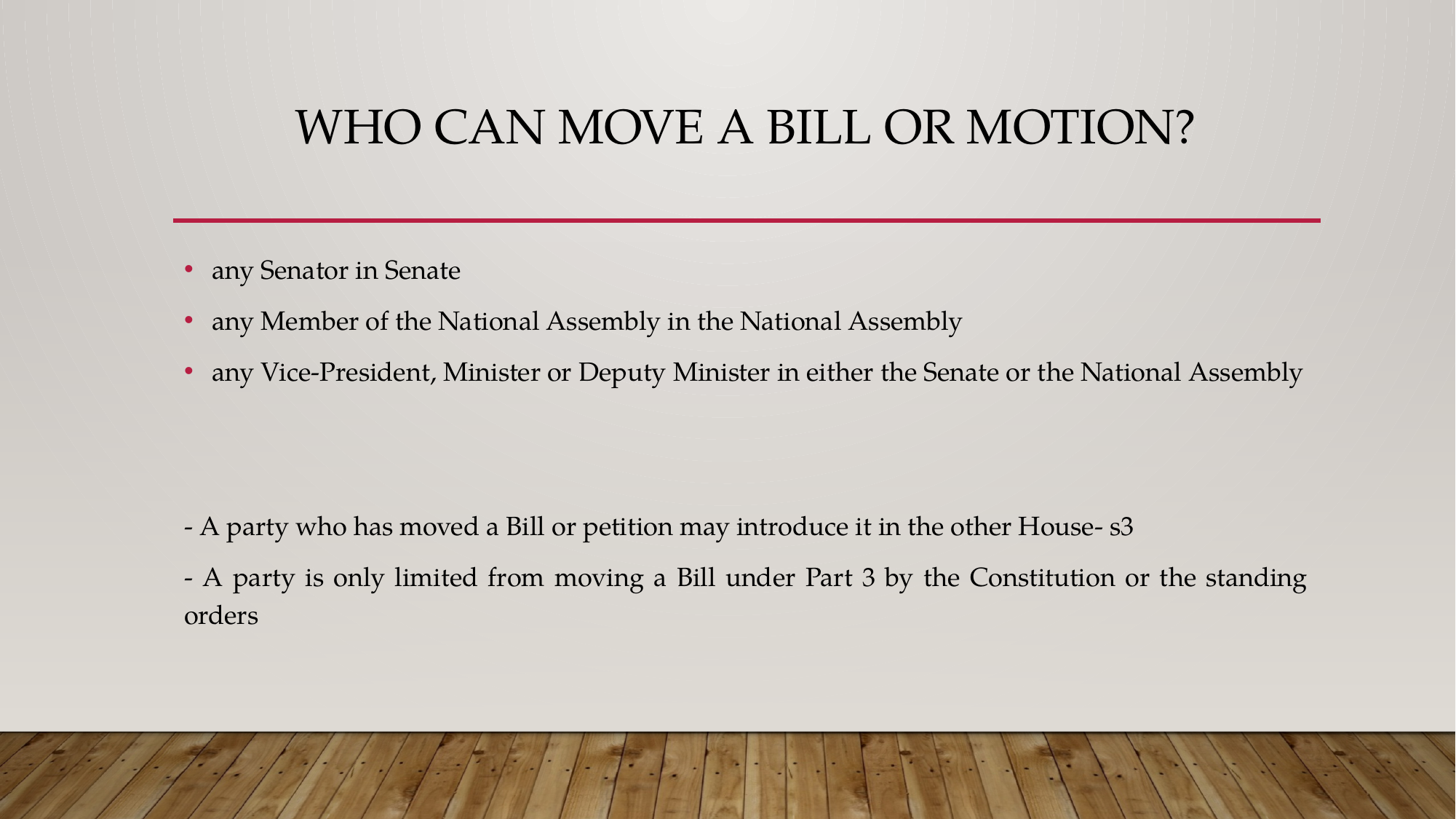

# Who can move a Bill or motion?
any Senator in Senate
any Member of the National Assembly in the National Assembly
any Vice-President, Minister or Deputy Minister in either the Senate or the National Assembly

- A party who has moved a Bill or petition may introduce it in the other House- s3
- A party is only limited from moving a Bill under Part 3 by the Constitution or the standing orders